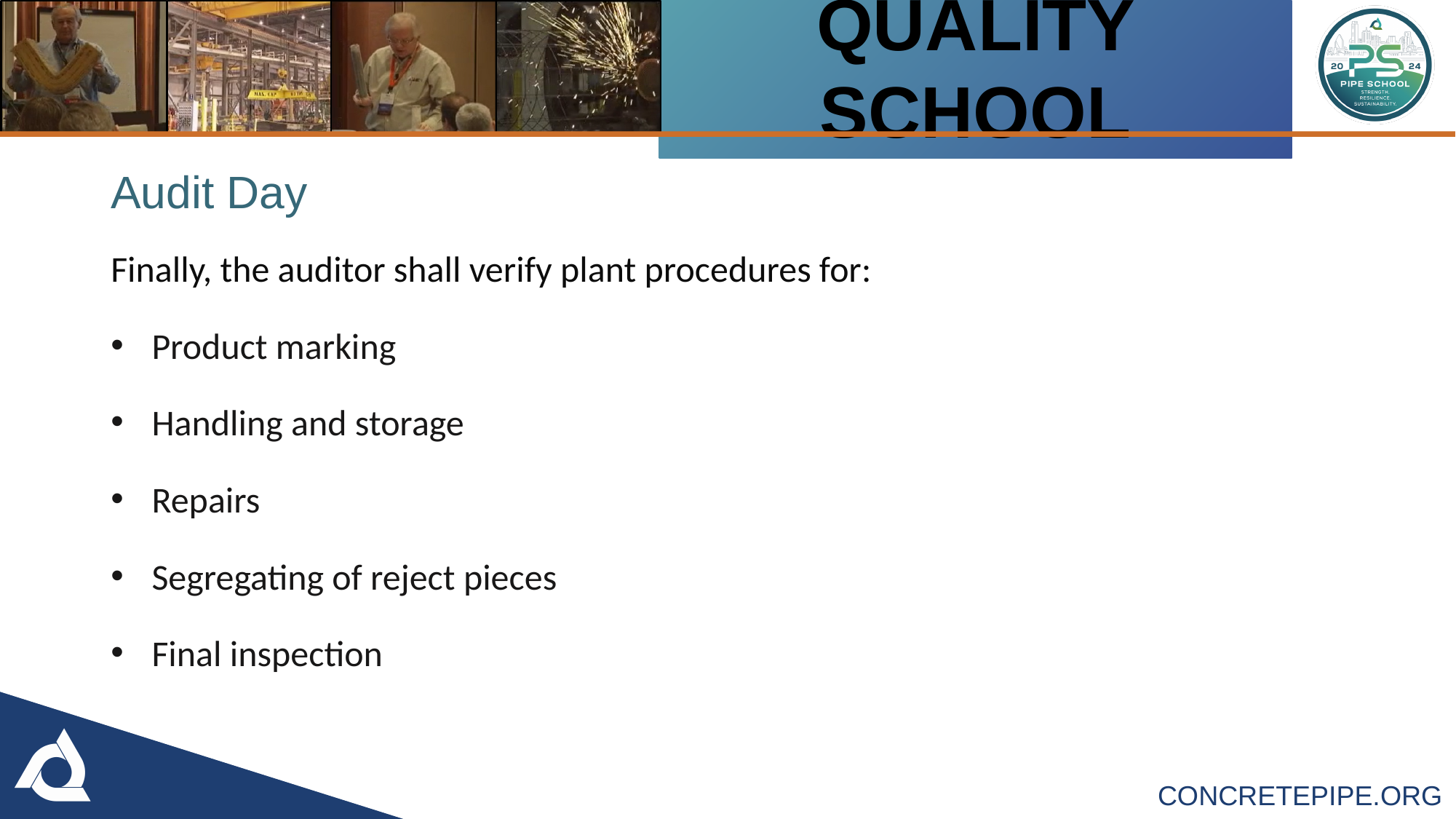

# Audit Day
Finally, the auditor shall verify plant procedures for:
Product marking
Handling and storage
Repairs
Segregating of reject pieces
Final inspection